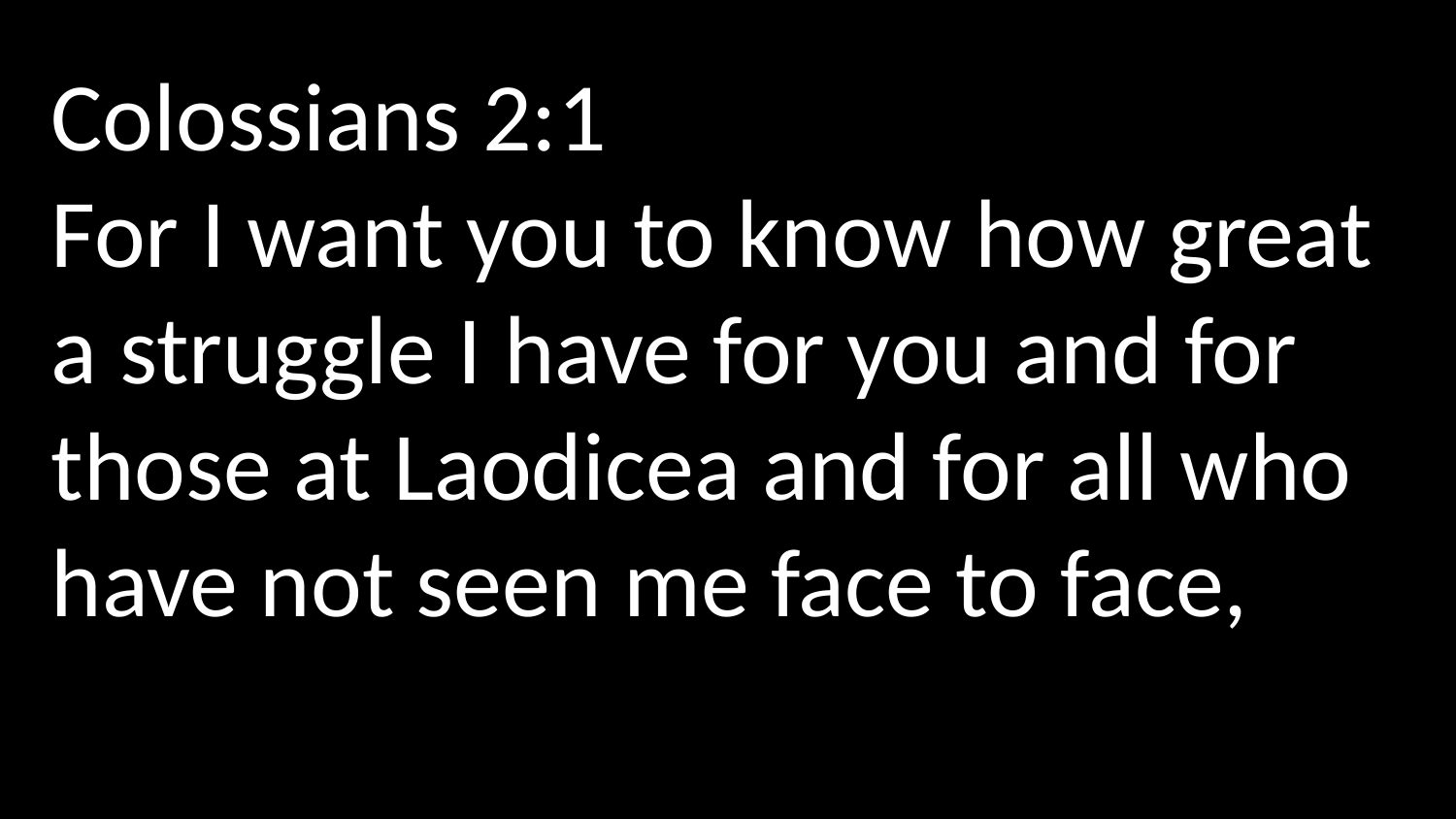

Colossians 2:1
For I want you to know how great a struggle I have for you and for those at Laodicea and for all who have not seen me face to face,